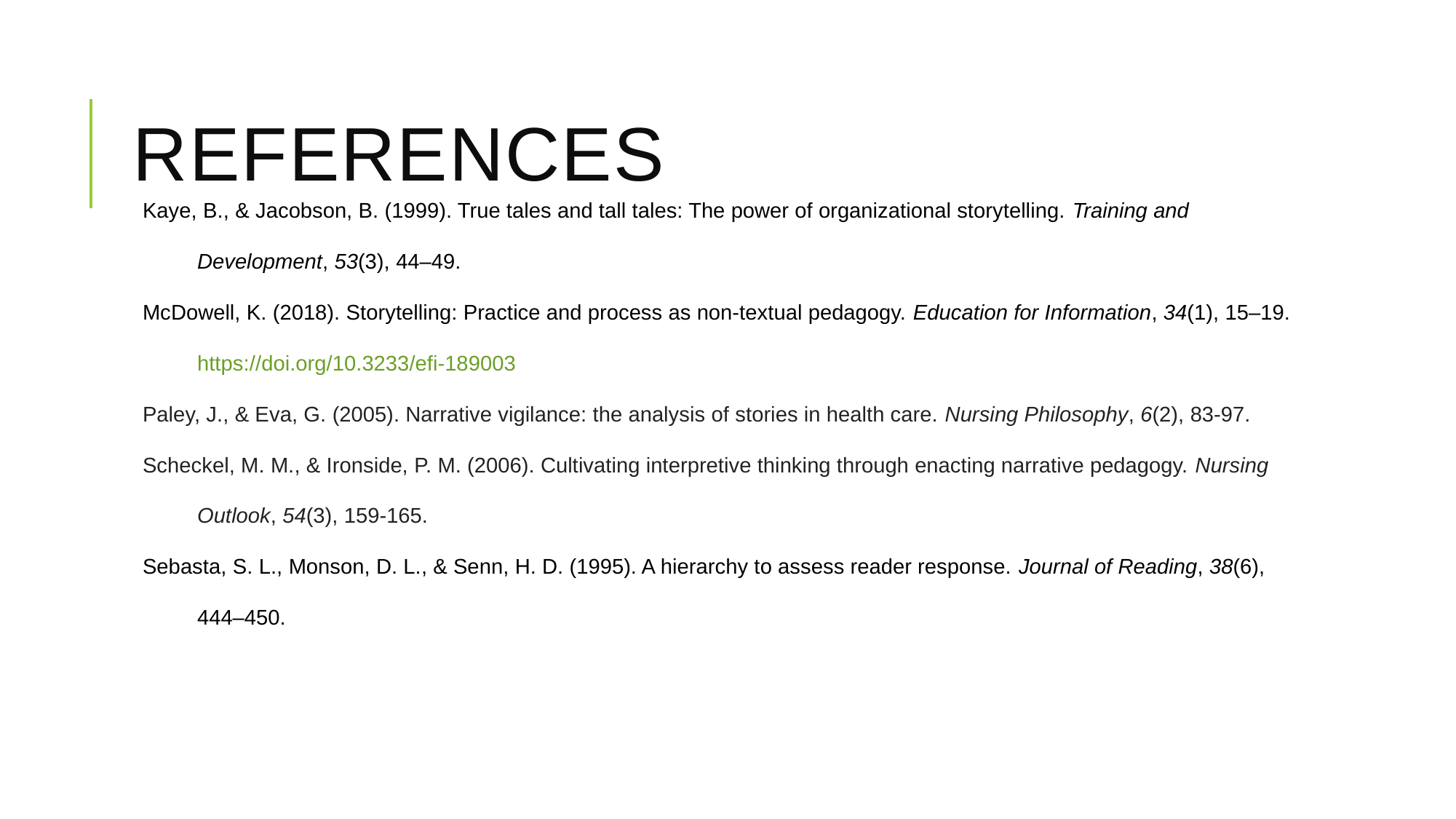

# References
Kaye, B., & Jacobson, B. (1999). True tales and tall tales: The power of organizational storytelling. Training and Development, 53(3), 44–49.
McDowell, K. (2018). Storytelling: Practice and process as non-textual pedagogy. Education for Information, 34(1), 15–19. https://doi.org/10.3233/efi-189003
Paley, J., & Eva, G. (2005). Narrative vigilance: the analysis of stories in health care. Nursing Philosophy, 6(2), 83-97.
Scheckel, M. M., & Ironside, P. M. (2006). Cultivating interpretive thinking through enacting narrative pedagogy. Nursing Outlook, 54(3), 159-165.
Sebasta, S. L., Monson, D. L., & Senn, H. D. (1995). A hierarchy to assess reader response. Journal of Reading, 38(6), 444–450.